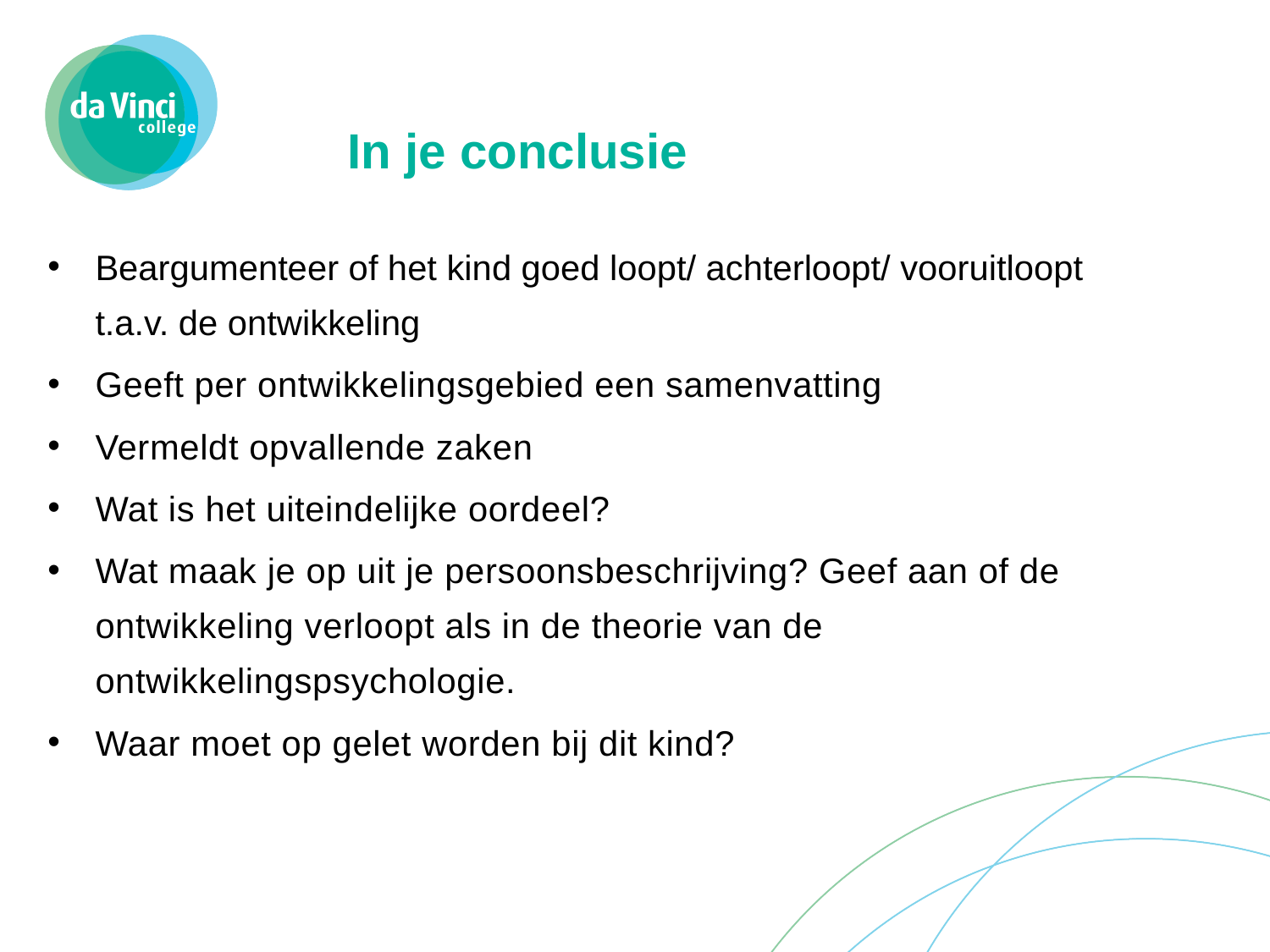

# In je conclusie
Beargumenteer of het kind goed loopt/ achterloopt/ vooruitloopt t.a.v. de ontwikkeling
Geeft per ontwikkelingsgebied een samenvatting
Vermeldt opvallende zaken
Wat is het uiteindelijke oordeel?
Wat maak je op uit je persoonsbeschrijving? Geef aan of de ontwikkeling verloopt als in de theorie van de ontwikkelingspsychologie.
Waar moet op gelet worden bij dit kind?